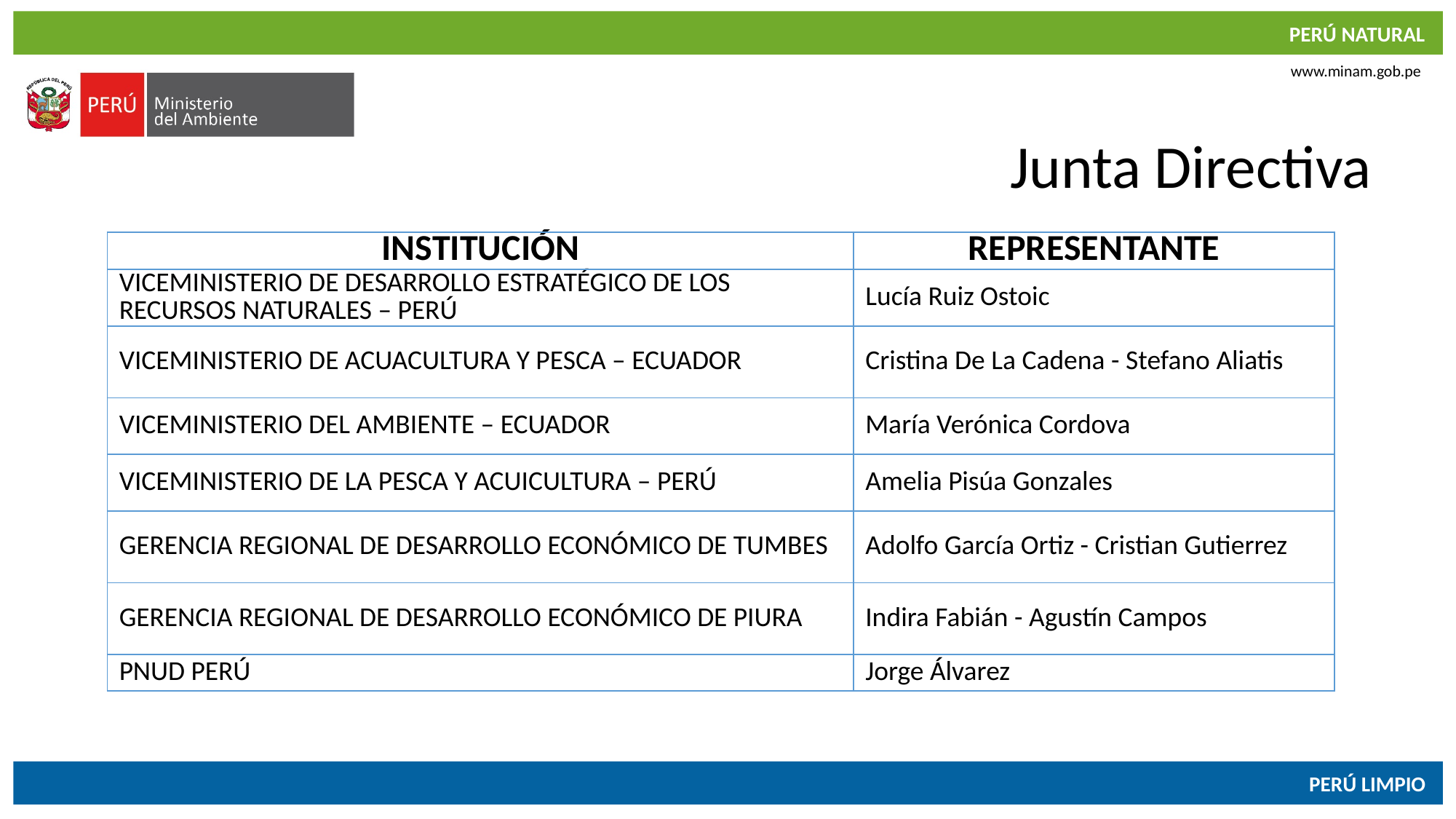

Junta Directiva
| INSTITUCIÓN | REPRESENTANTE |
| --- | --- |
| VICEMINISTERIO DE DESARROLLO ESTRATÉGICO DE LOS RECURSOS NATURALES – PERÚ | Lucía Ruiz Ostoic |
| VICEMINISTERIO DE ACUACULTURA Y PESCA – ECUADOR | Cristina De La Cadena - Stefano Aliatis |
| VICEMINISTERIO DEL AMBIENTE – ECUADOR | María Verónica Cordova |
| VICEMINISTERIO DE LA PESCA Y ACUICULTURA – PERÚ | Amelia Pisúa Gonzales |
| GERENCIA REGIONAL DE DESARROLLO ECONÓMICO DE TUMBES | Adolfo García Ortiz - Cristian Gutierrez |
| GERENCIA REGIONAL DE DESARROLLO ECONÓMICO DE PIURA | Indira Fabián - Agustín Campos |
| PNUD PERÚ | Jorge Álvarez |